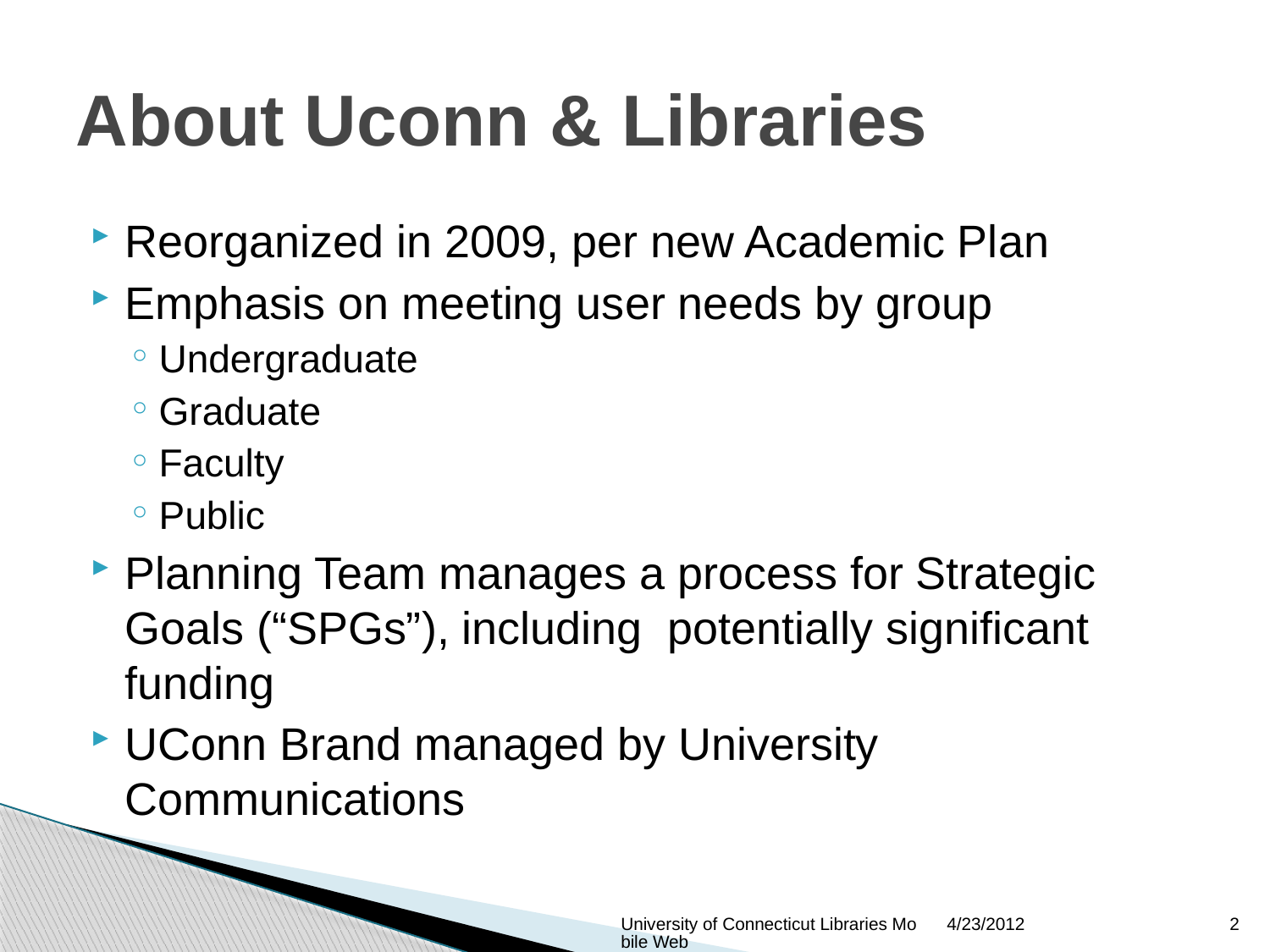

# About Uconn & Libraries
Reorganized in 2009, per new Academic Plan
Emphasis on meeting user needs by group
Undergraduate
Graduate
Faculty
Public
Planning Team manages a process for Strategic Goals (“SPGs”), including  potentially significant funding
UConn Brand managed by University Communications

University of Connecticut Libraries Mobile Web
4/23/2012
2